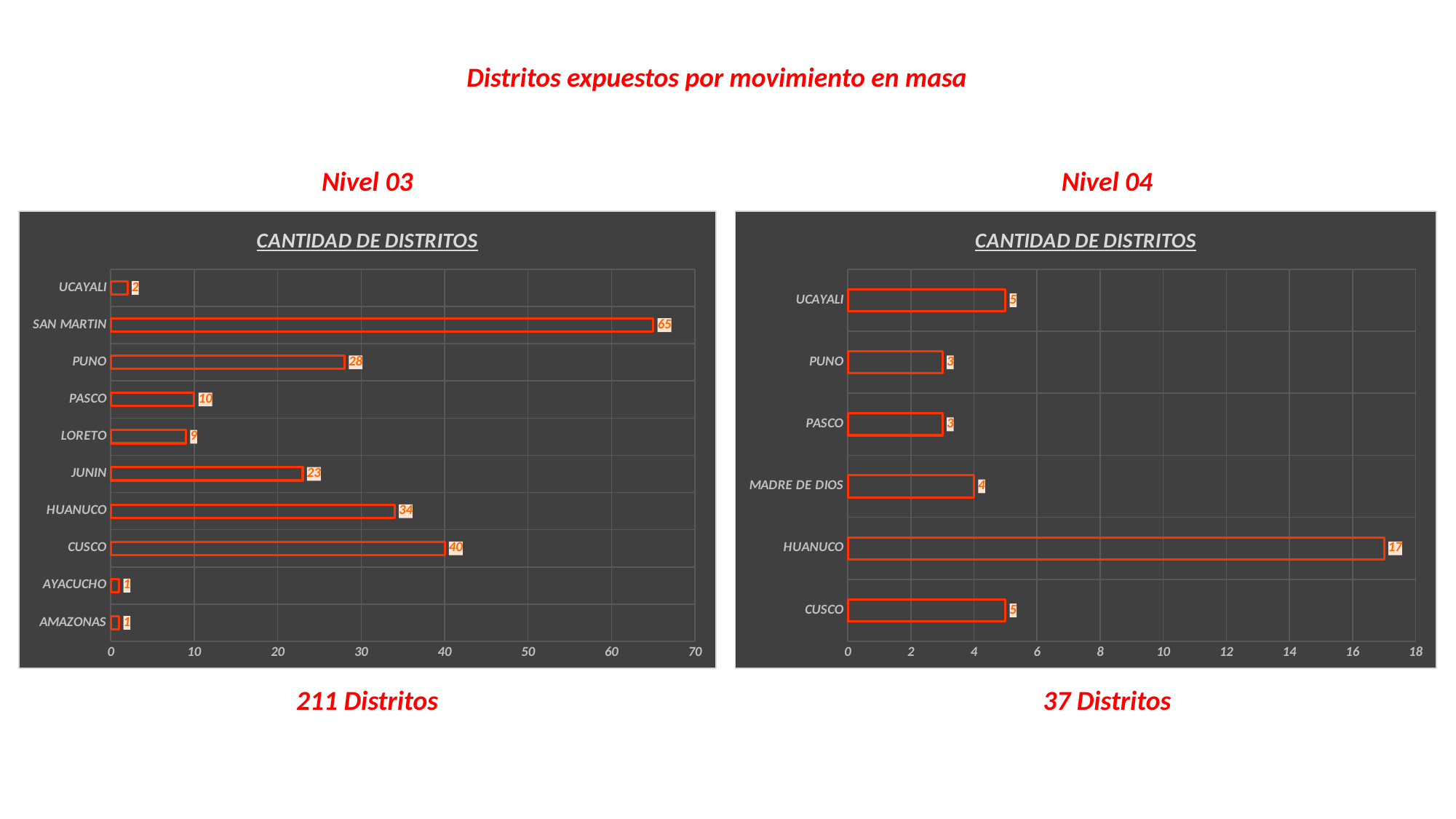

Distritos expuestos por movimiento en masa
Nivel 03
Nivel 04

### Chart: CANTIDAD DE DISTRITOS

| Category | CANTIDAD DE DISTRITOS |
|---|---|
| AMAZONAS | 1.0 |
| AYACUCHO | 1.0 |
| CUSCO | 40.0 |
| HUANUCO | 34.0 |
| JUNIN | 23.0 |
| LORETO | 9.0 |
| PASCO | 10.0 |
| PUNO | 28.0 |
| SAN MARTIN | 65.0 |
| UCAYALI | 2.0 |

### Chart: CANTIDAD DE DISTRITOS

| Category | CANTIDAD DE DISTRITOS |
|---|---|
| CUSCO | 5.0 |
| HUANUCO | 17.0 |
| MADRE DE DIOS | 4.0 |
| PASCO | 3.0 |
| PUNO | 3.0 |
| UCAYALI | 5.0 |
211 Distritos
37 Distritos